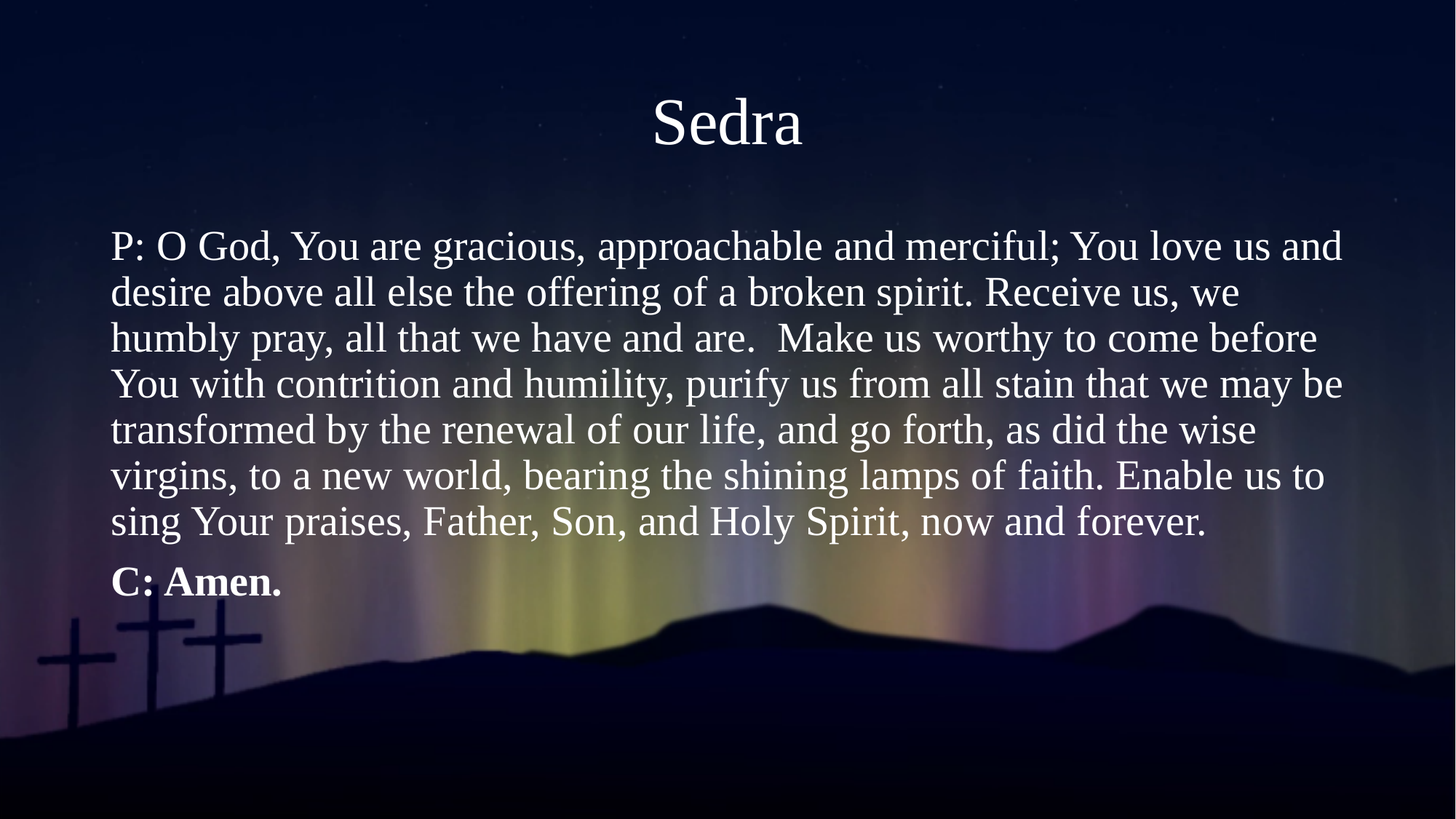

# Sedra
P: O God, You are gracious, approachable and merciful; You love us and desire above all else the offering of a broken spirit. Receive us, we humbly pray, all that we have and are.  Make us worthy to come before You with contrition and humility, purify us from all stain that we may be transformed by the renewal of our life, and go forth, as did the wise virgins, to a new world, bearing the shining lamps of faith. Enable us to sing Your praises, Father, Son, and Holy Spirit, now and forever.
C: Amen.